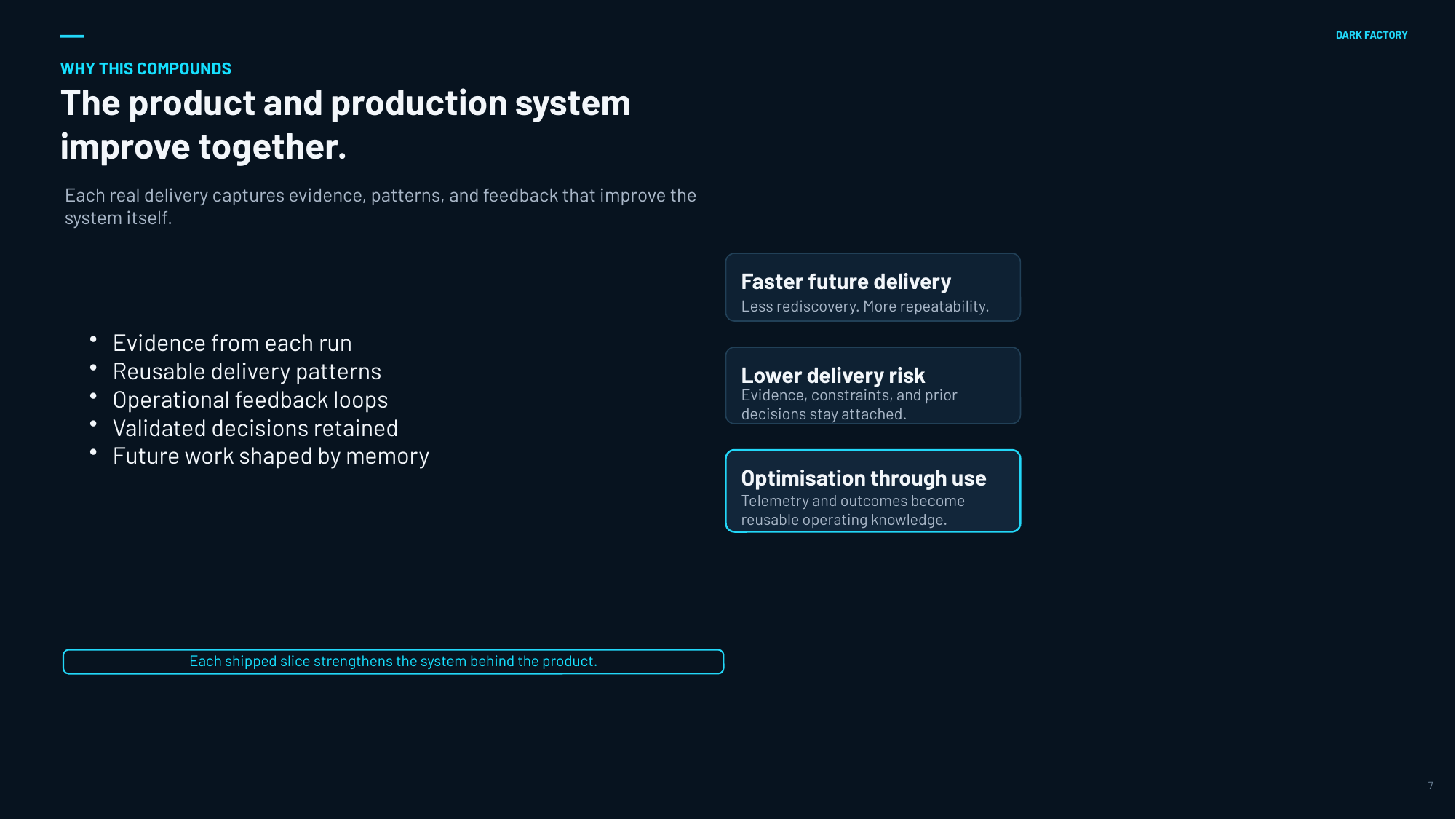

DARK FACTORY

WHY THIS COMPOUNDS
The product and production system improve together.
Each real delivery captures evidence, patterns, and feedback that improve the system itself.

Faster future delivery
Less rediscovery. More repeatability.
Evidence from each run
Reusable delivery patterns
Operational feedback loops
Validated decisions retained
Future work shaped by memory

Lower delivery risk
Evidence, constraints, and prior decisions stay attached.

Optimisation through use
Telemetry and outcomes become reusable operating knowledge.

Each shipped slice strengthens the system behind the product.
7